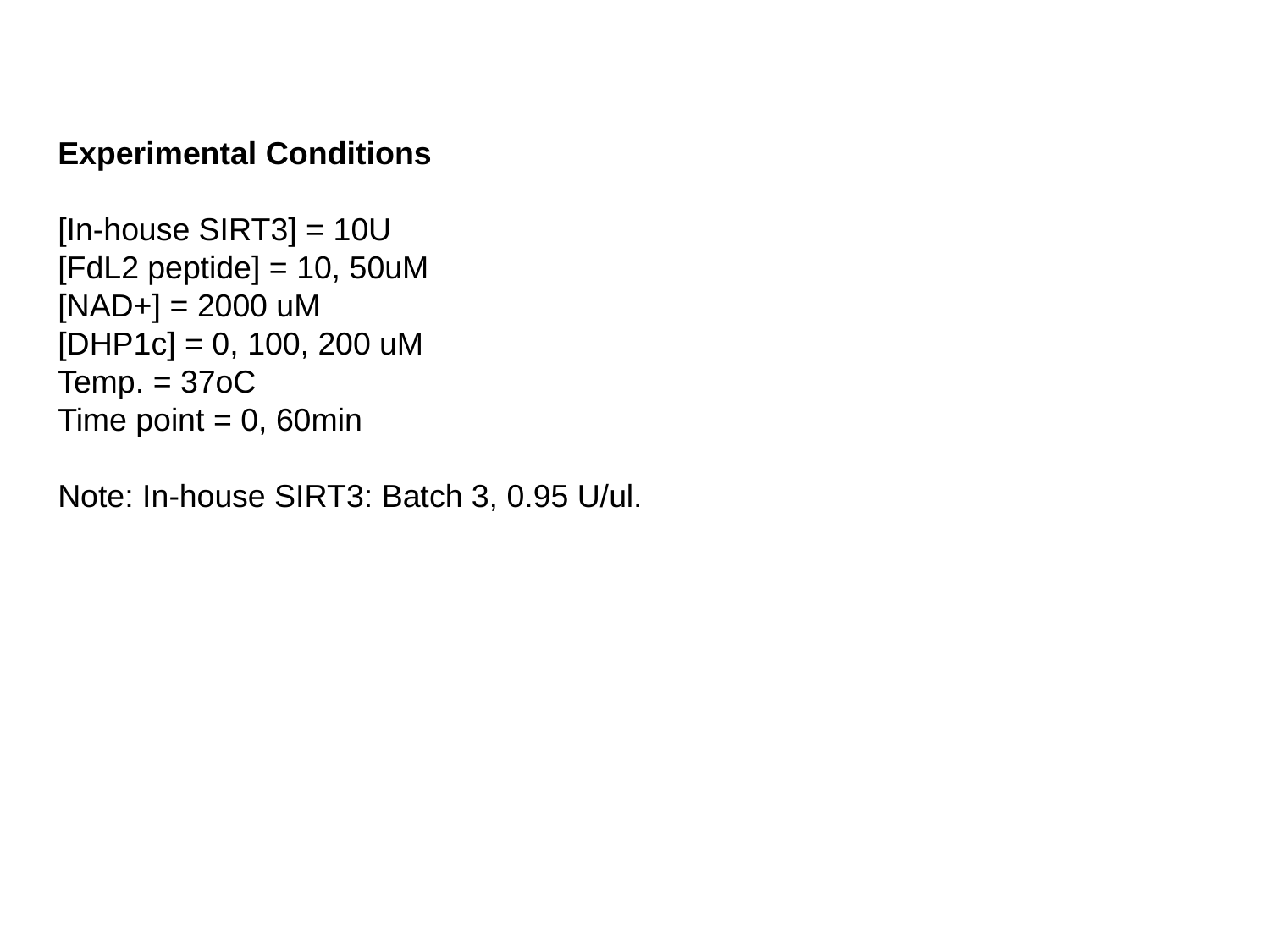

Experimental Conditions

[In-house SIRT3] = 10U
[FdL2 peptide] = 10, 50uM
[NAD+] = 2000 uM
[DHP1c] = 0, 100, 200 uM
Temp. = 37oC
Time point = 0, 60min

Note: In-house SIRT3: Batch 3, 0.95 U/ul.